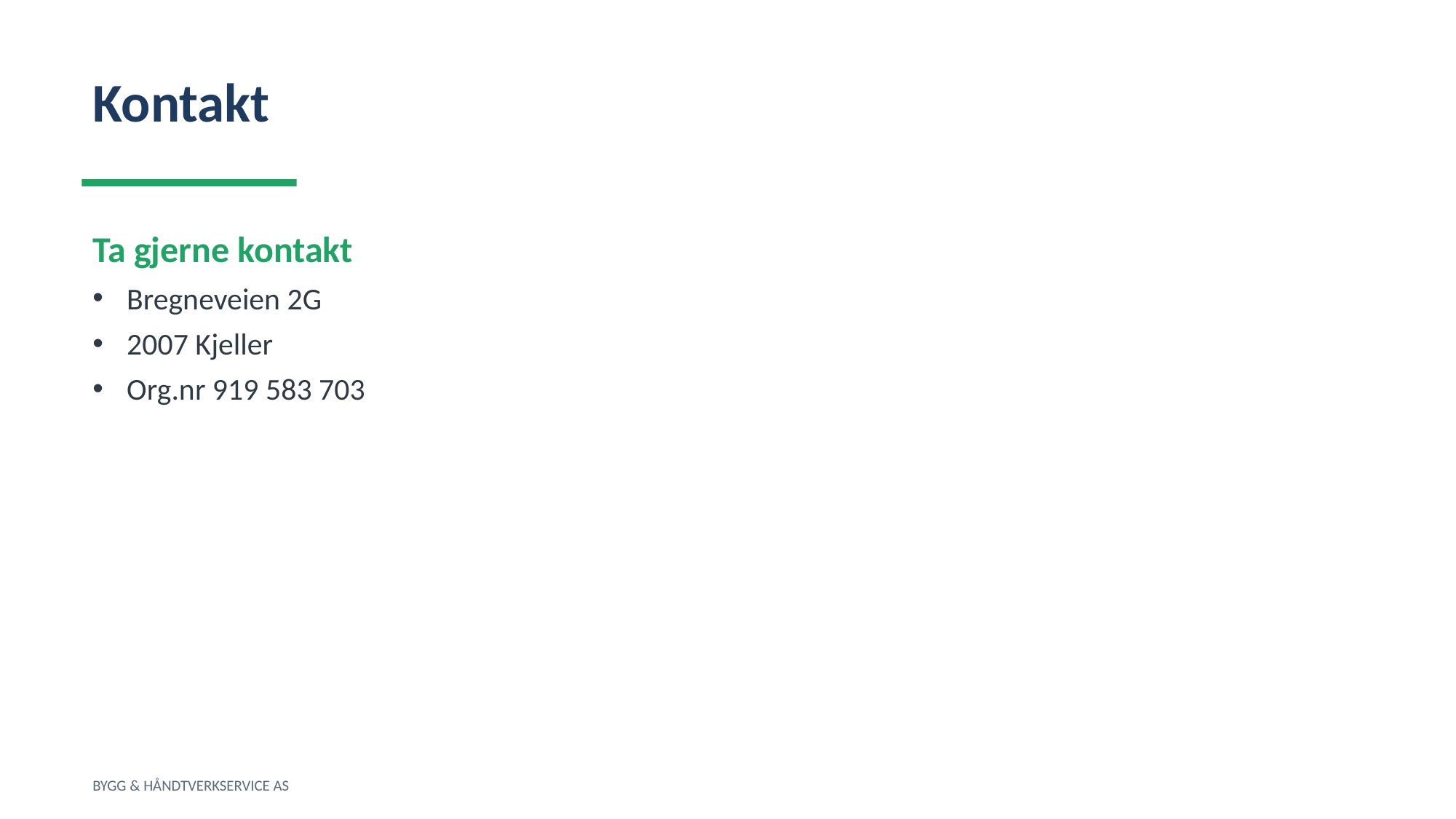

Kontakt

Ta gjerne kontakt
Bregneveien 2G
2007 Kjeller
Org.nr 919 583 703
BYGG & HÅNDTVERKSERVICE AS